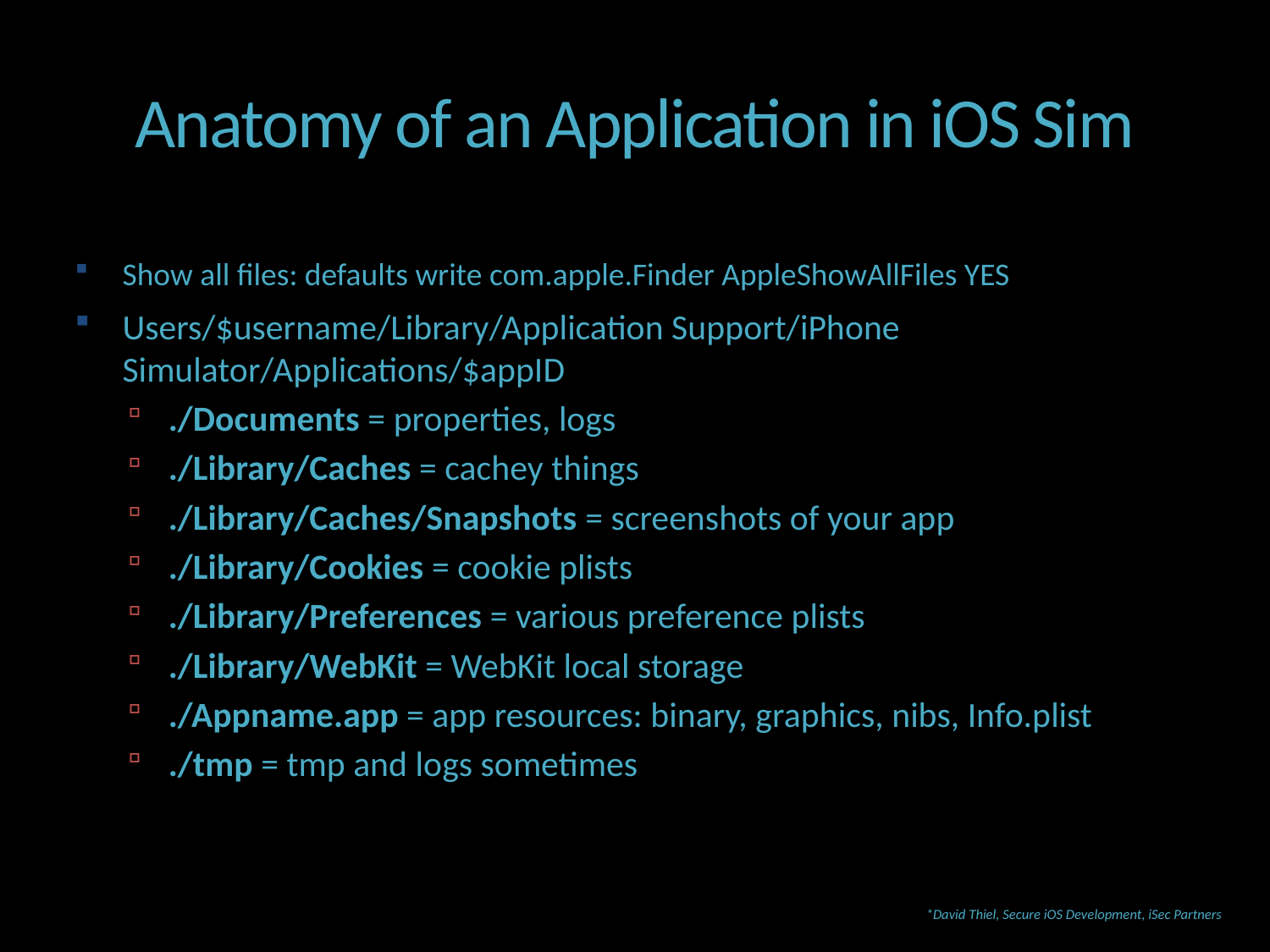

Anatomy of an Application in iOS Sim
Show all files: defaults write com.apple.Finder AppleShowAllFiles YES
Users/$username/Library/Application Support/iPhone Simulator/Applications/$appID
./Documents = properties, logs
./Library/Caches = cachey things
./Library/Caches/Snapshots = screenshots of your app
./Library/Cookies = cookie plists
./Library/Preferences = various preference plists
./Library/WebKit = WebKit local storage
./Appname.app = app resources: binary, graphics, nibs, Info.plist
./tmp = tmp and logs sometimes

*David Thiel, Secure iOS Development, iSec Partners